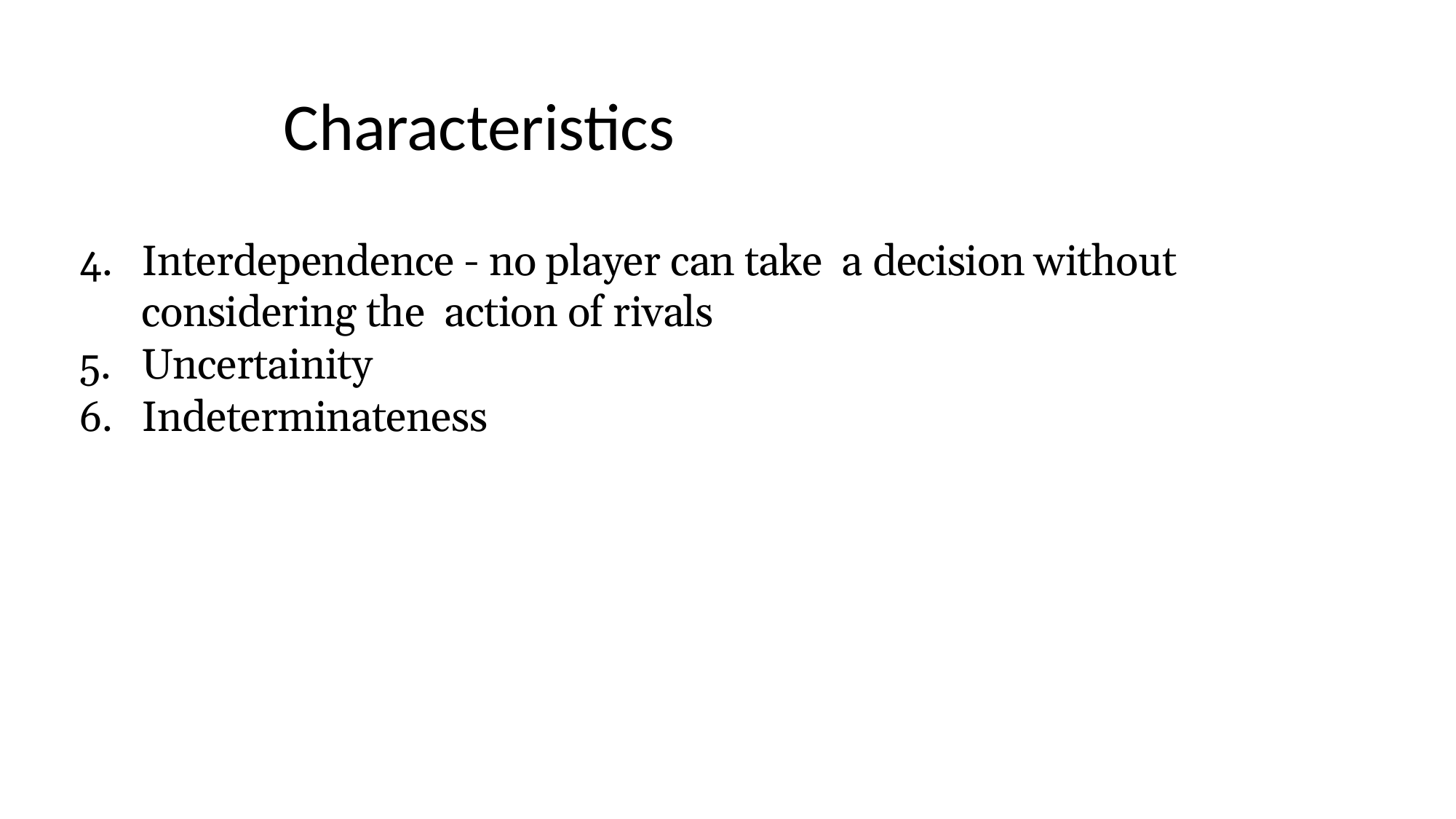

# Characteristics
Interdependence - no player can take  a decision without considering the  action of rivals
Uncertainity
Indeterminateness